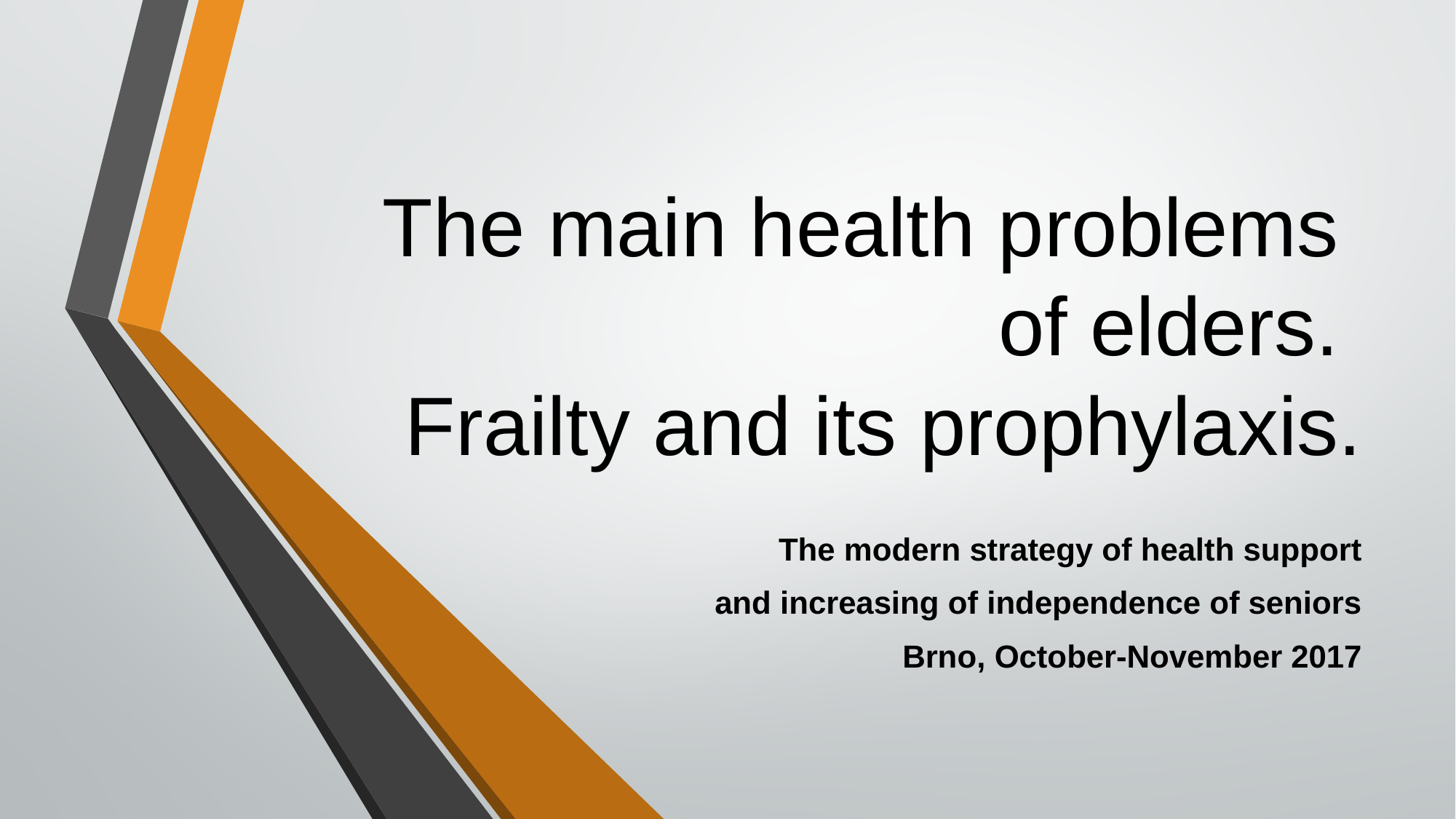

# The main health problems of elders. Frailty and its prophylaxis.
The modern strategy of health support
and increasing of independence of seniors
Brno, October-November 2017